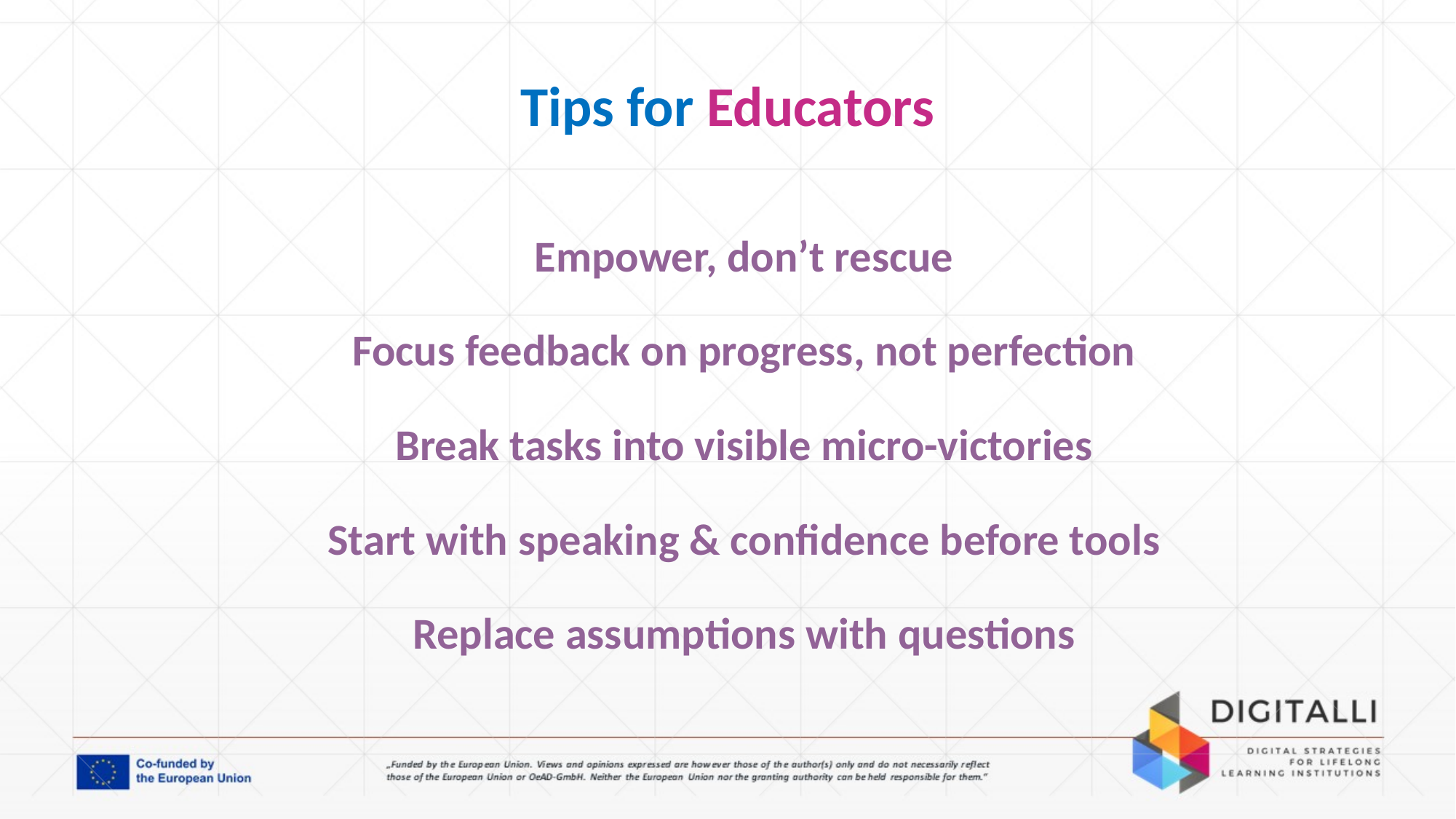

# Tips for Educators
Empower, don’t rescue
Focus feedback on progress, not perfection
Break tasks into visible micro-victories
Start with speaking & confidence before tools
Replace assumptions with questions